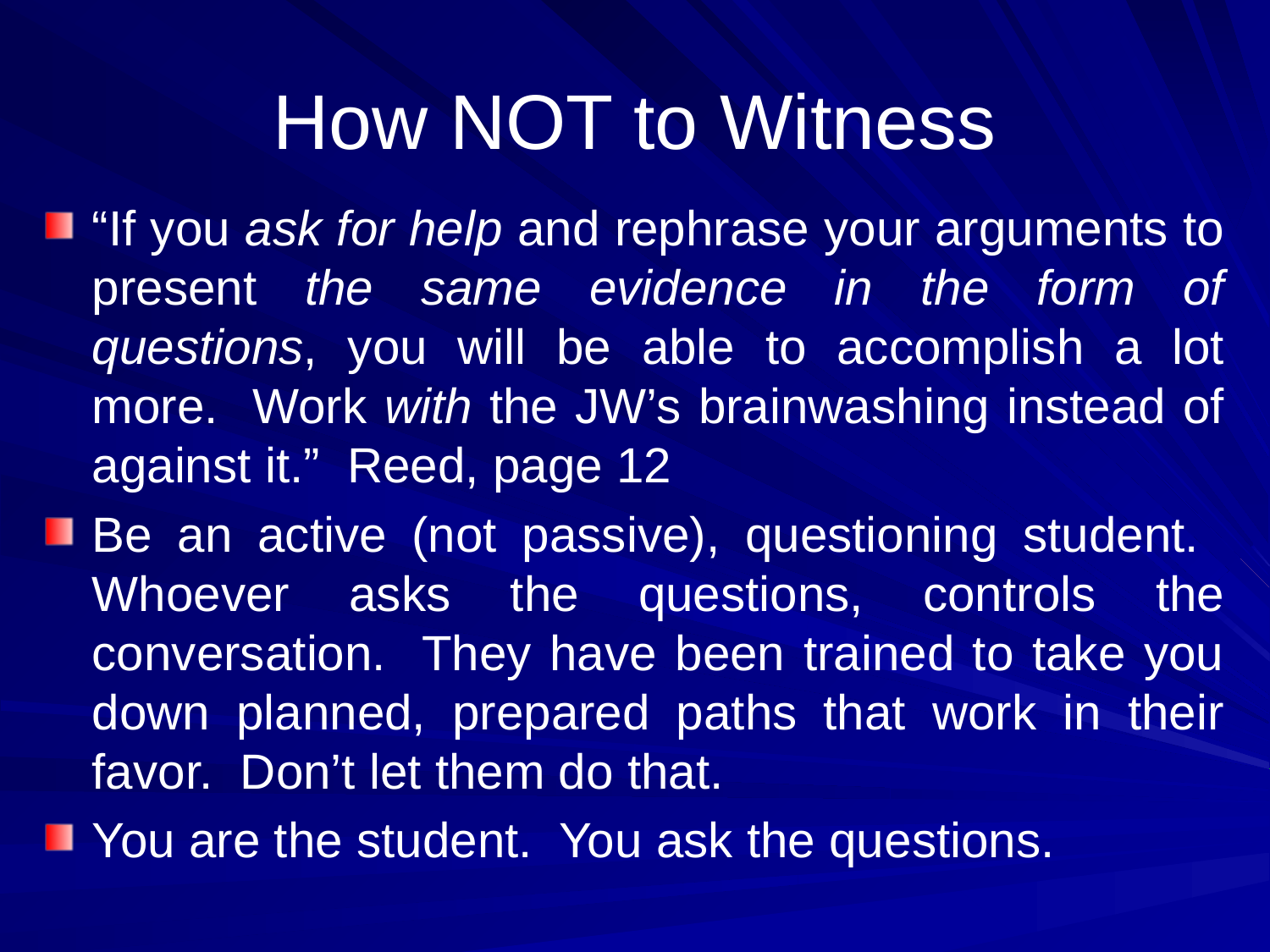

# How NOT to Witness
“If you ask for help and rephrase your arguments to present the same evidence in the form of questions, you will be able to accomplish a lot more.  Work with the JW’s brainwashing instead of against it.”  Reed, page 12
Be an active (not passive), questioning student.  Whoever asks the questions, controls the conversation.  They have been trained to take you down planned, prepared paths that work in their favor.  Don’t let them do that.
You are the student.  You ask the questions.